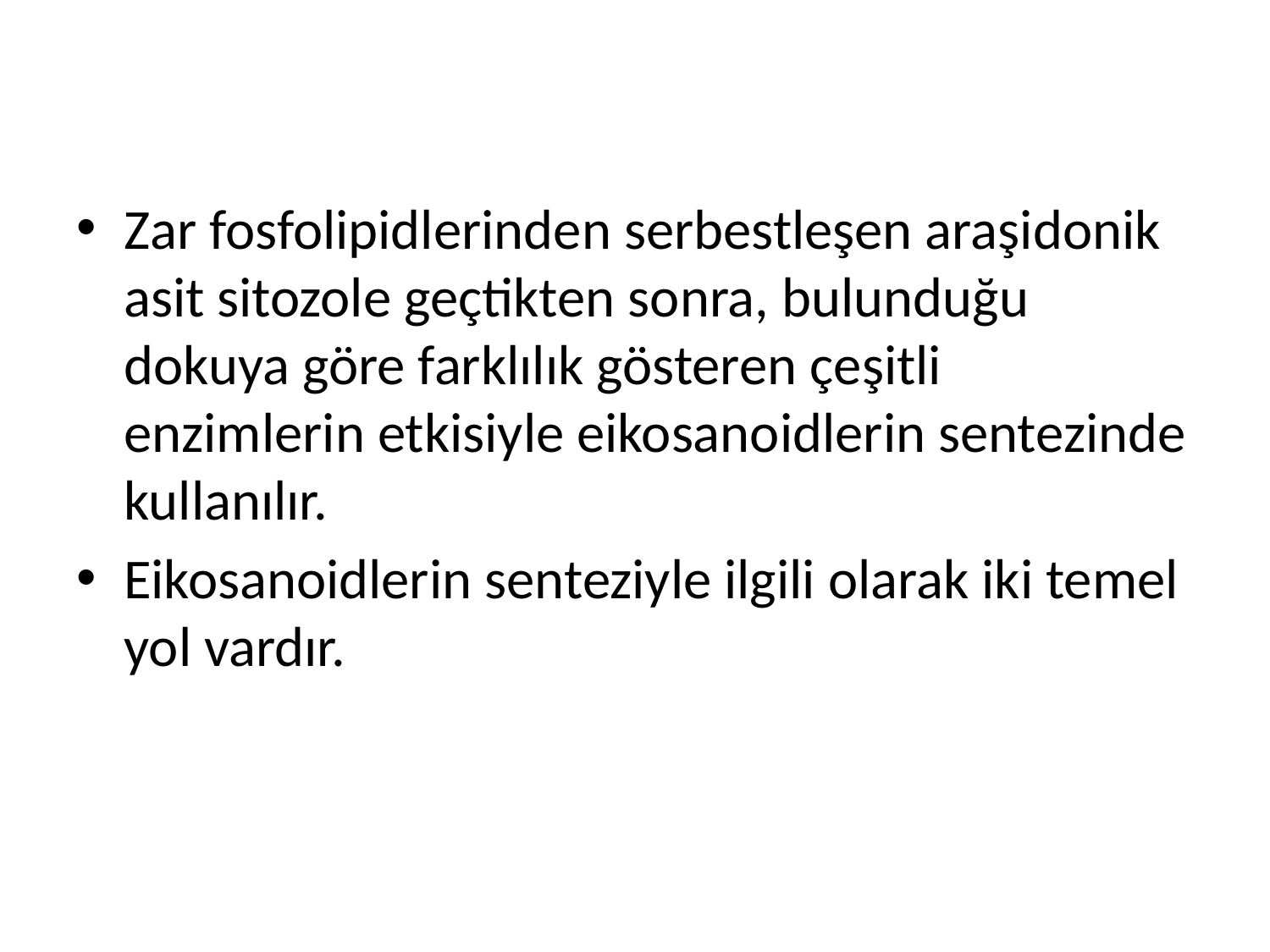

Zar fosfolipidlerinden serbestleşen araşidonik asit sitozole geçtikten sonra, bulunduğu dokuya göre farklılık gösteren çeşitli enzimlerin etkisiyle eikosanoidlerin sentezinde kullanılır.
Eikosanoidlerin senteziyle ilgili olarak iki temel yol vardır.